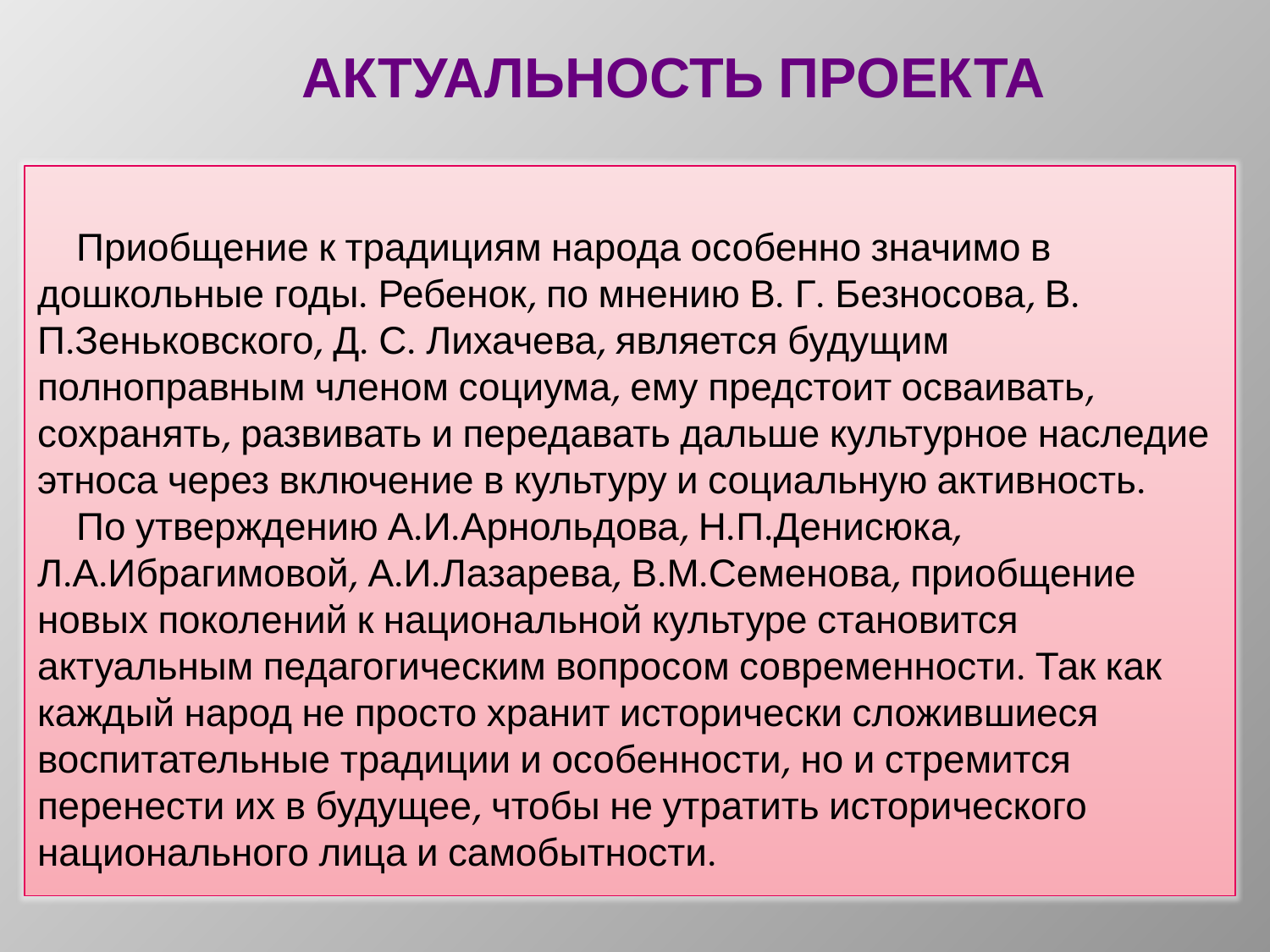

актуальность Проекта

    Приобщение к традициям народа особенно значимо в дошкольные годы. Ребенок, по мнению В. Г. Безносова, В. П.Зеньковского, Д. С. Лихачева, является будущим полноправным членом социума, ему предстоит осваивать, сохранять, развивать и передавать дальше культурное наследие этноса через включение в культуру и социальную активность.
    По утверждению А.И.Арнольдова, Н.П.Денисюка, Л.А.Ибрагимовой, А.И.Лазарева, В.М.Семенова, приобщение новых поколений к национальной культуре становится актуальным педагогическим вопросом современности. Так как каждый народ не просто хранит исторически сложившиеся воспитательные традиции и особенности, но и стремится перенести их в будущее, чтобы не утратить исторического национального лица и самобытности.